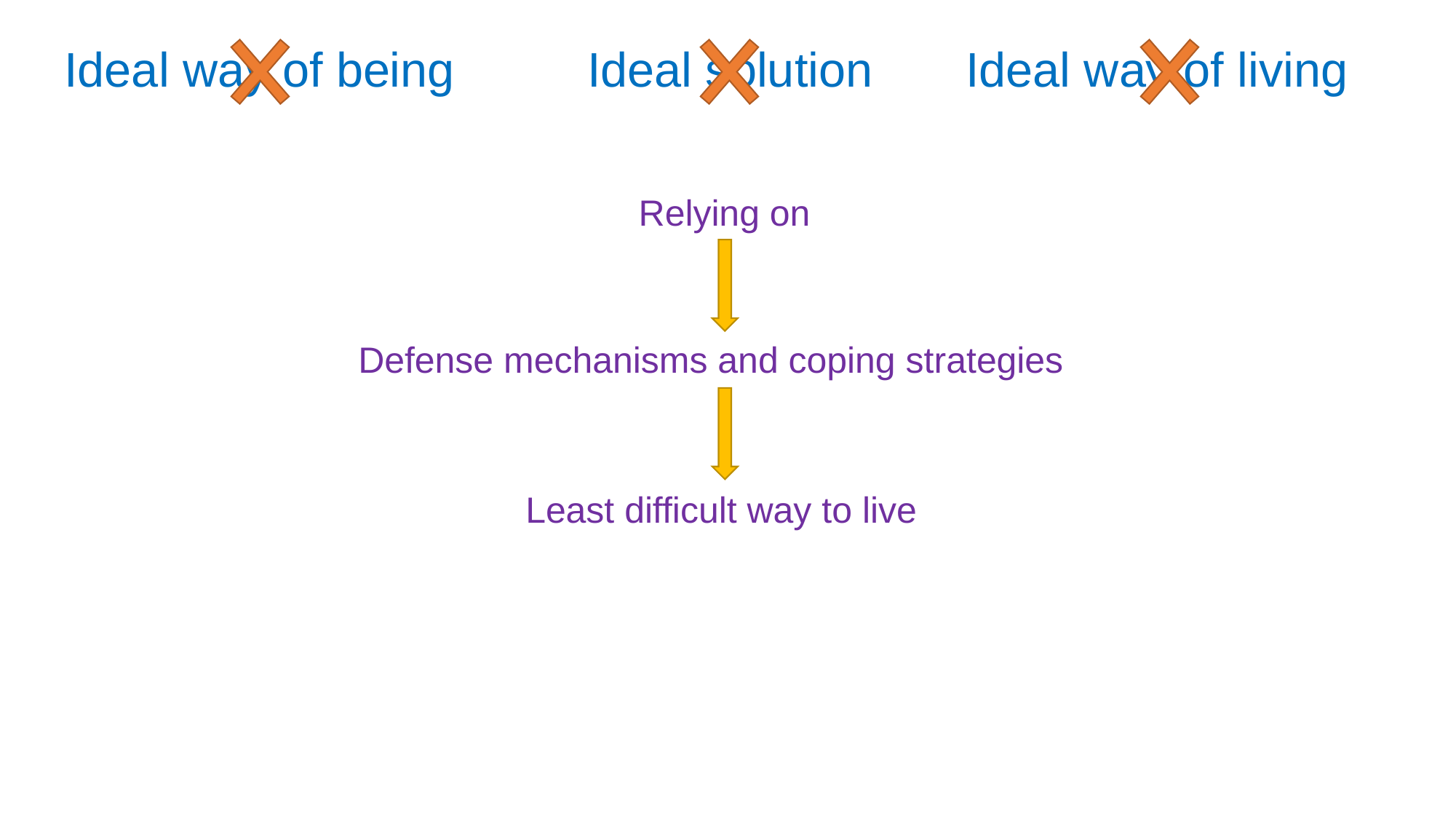

Ideal way of being
Ideal solution
Ideal way of living
Relying on

Defense mechanisms and coping strategies

Least difficult way to live